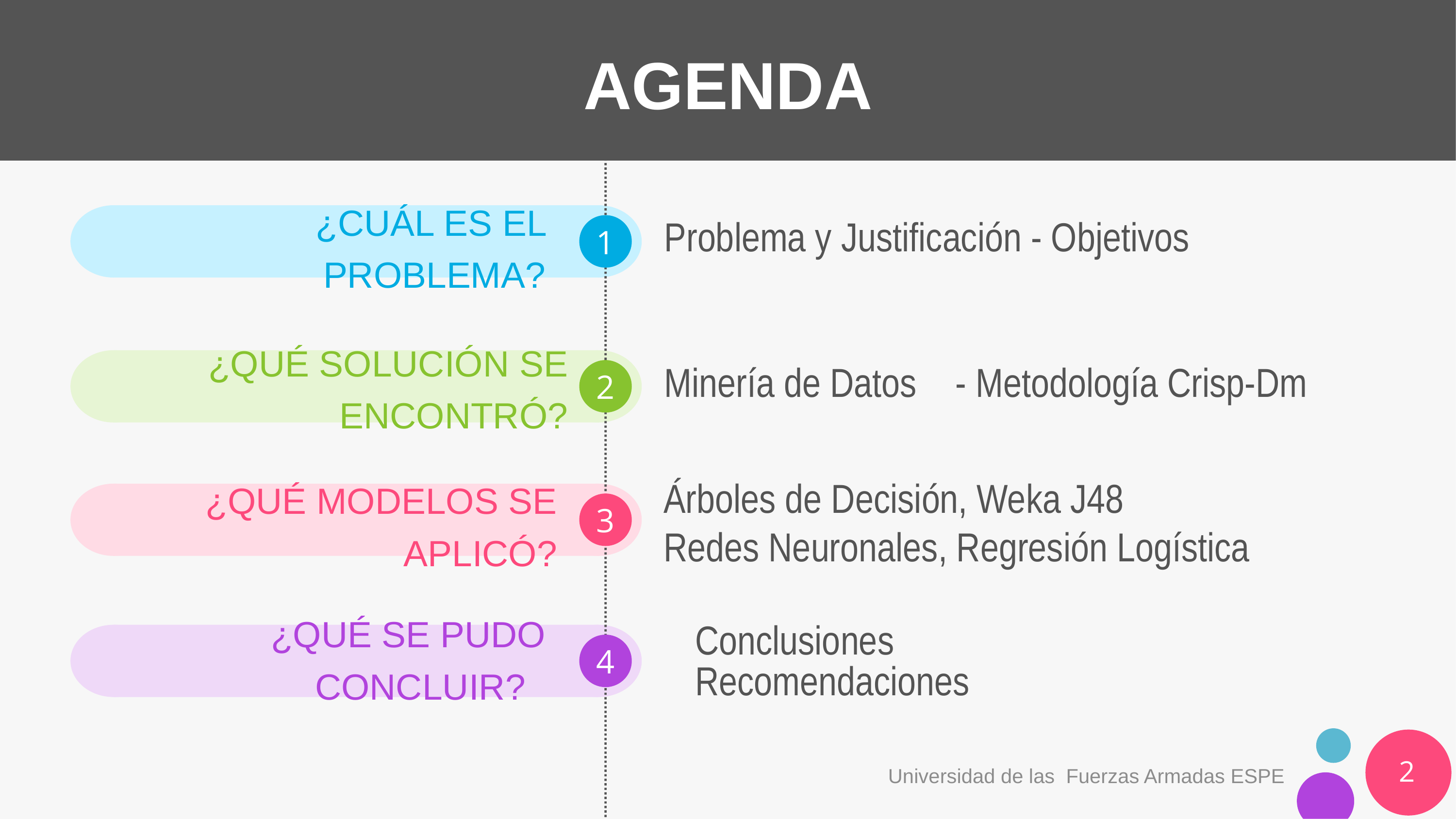

# AGENDA
Problema y Justificación - Objetivos
¿CUÁL ES EL PROBLEMA?
Minería de Datos	- Metodología Crisp-Dm
¿QUÉ SOLUCIÓN SE ENCONTRÓ?
Árboles de Decisión, Weka J48
Redes Neuronales, Regresión Logística
¿QUÉ MODELOS SE APLICÓ?
¿QUÉ SE PUDO CONCLUIR?
Conclusiones
Recomendaciones
2
Universidad de las  Fuerzas Armadas ESPE